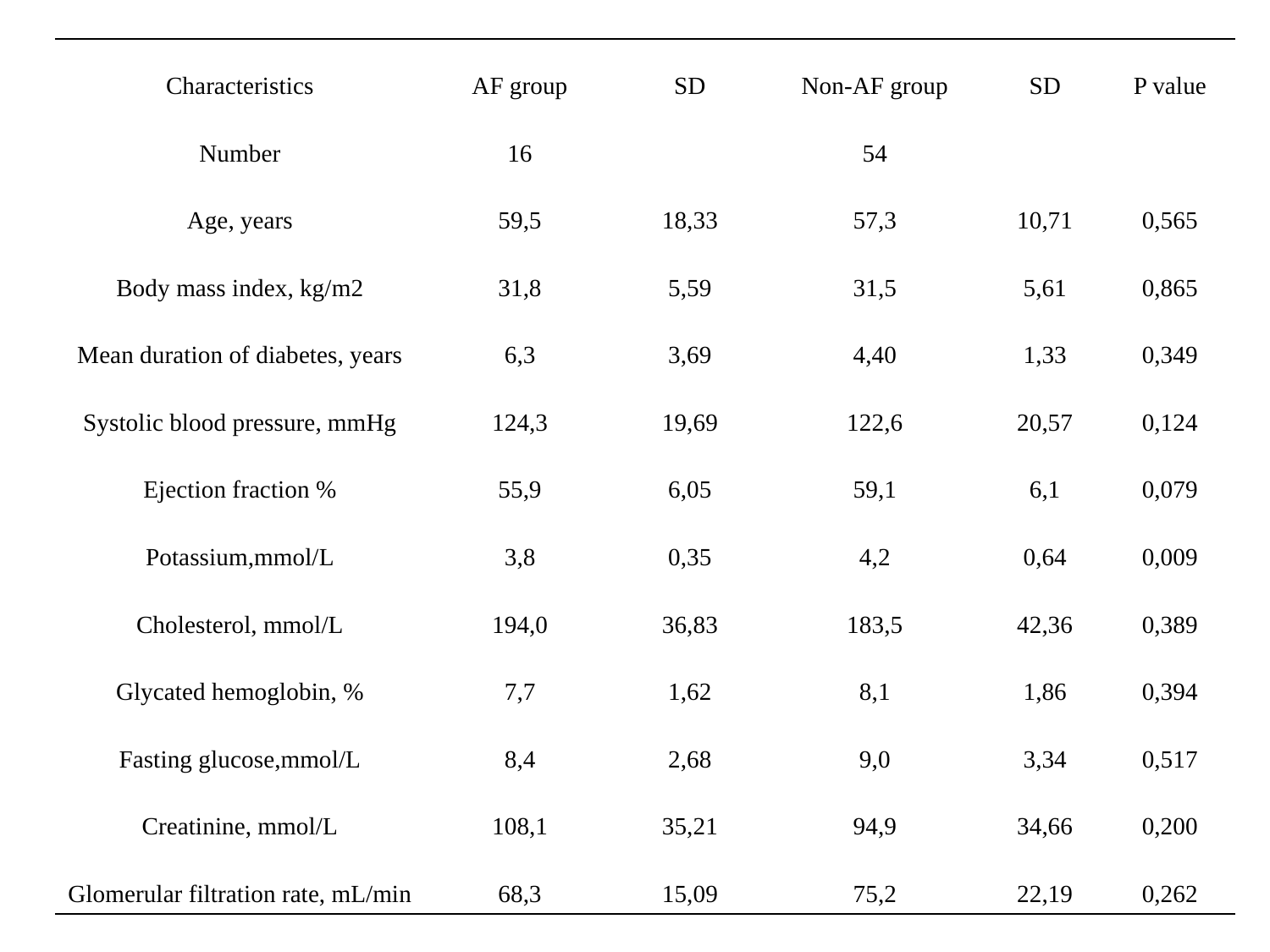

| Characteristics | AF group | SD | Non-AF group | SD | P value |
| --- | --- | --- | --- | --- | --- |
| Number | 16 |  | 54 |  |  |
| Age, years | 59,5 | 18,33 | 57,3 | 10,71 | 0,565 |
| Body mass index, kg/m2 | 31,8 | 5,59 | 31,5 | 5,61 | 0,865 |
| Mean duration of diabetes, years | 6,3 | 3,69 | 4,40 | 1,33 | 0,349 |
| Systolic blood pressure, mmHg | 124,3 | 19,69 | 122,6 | 20,57 | 0,124 |
| Ejection fraction % | 55,9 | 6,05 | 59,1 | 6,1 | 0,079 |
| Potassium,mmol/L | 3,8 | 0,35 | 4,2 | 0,64 | 0,009 |
| Cholesterol, mmol/L | 194,0 | 36,83 | 183,5 | 42,36 | 0,389 |
| Glycated hemoglobin, % | 7,7 | 1,62 | 8,1 | 1,86 | 0,394 |
| Fasting glucose,mmol/L | 8,4 | 2,68 | 9,0 | 3,34 | 0,517 |
| Creatinine, mmol/L | 108,1 | 35,21 | 94,9 | 34,66 | 0,200 |
| Glomerular filtration rate, mL/min | 68,3 | 15,09 | 75,2 | 22,19 | 0,262 |